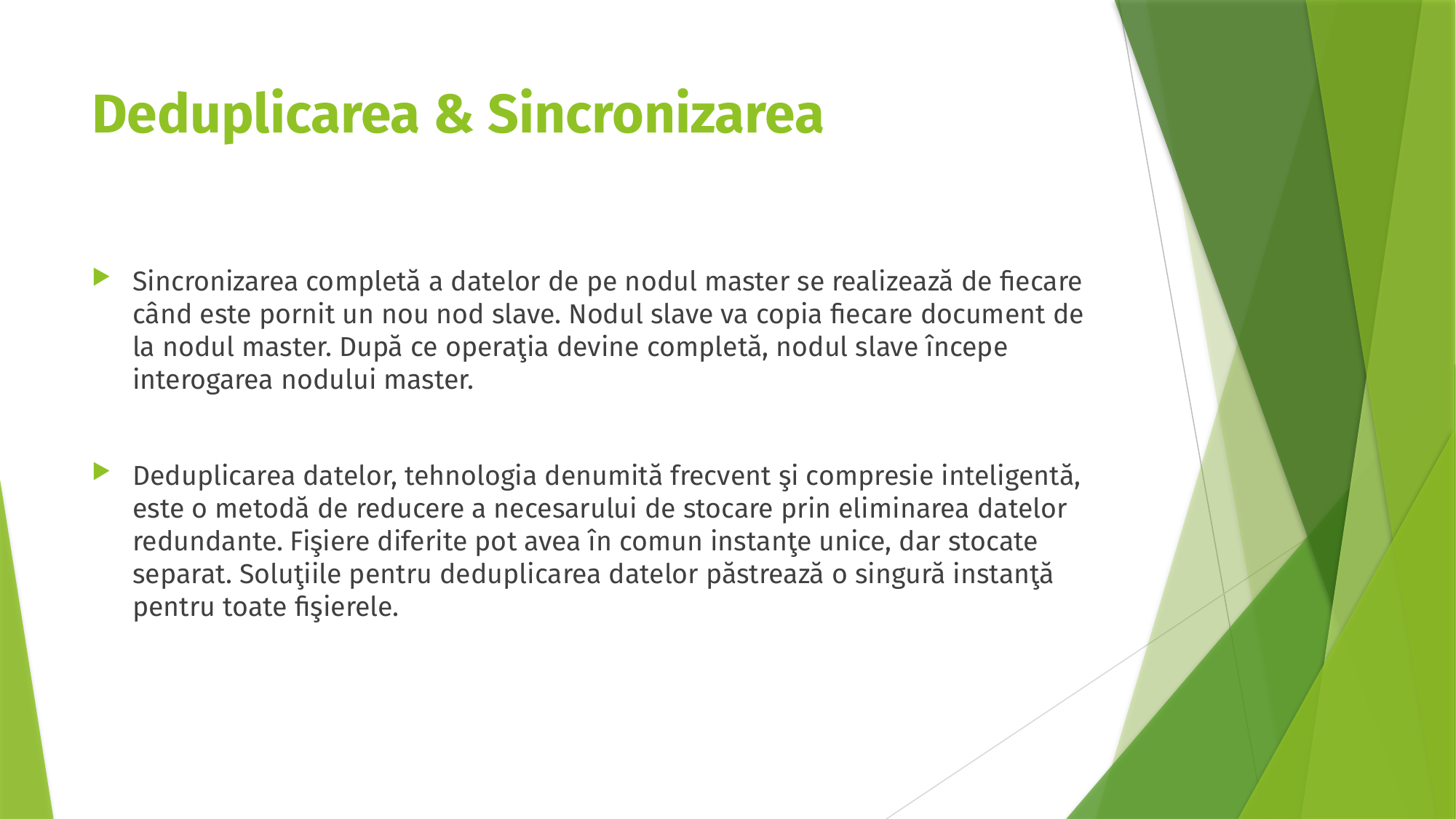

# Deduplicarea & Sincronizarea
Sincronizarea completă a datelor de pe nodul master se realizează de fiecare când este pornit un nou nod slave. Nodul slave va copia fiecare document de la nodul master. După ce operaţia devine completă, nodul slave începe interogarea nodului master.

Deduplicarea datelor, tehnologia denumită frecvent şi compresie inteligentă, este o metodă de reducere a necesarului de stocare prin eliminarea datelor redundante. Fişiere diferite pot avea în comun instanţe unice, dar stocate separat. Soluţiile pentru deduplicarea datelor păstrează o singură instanţă pentru toate fişierele.